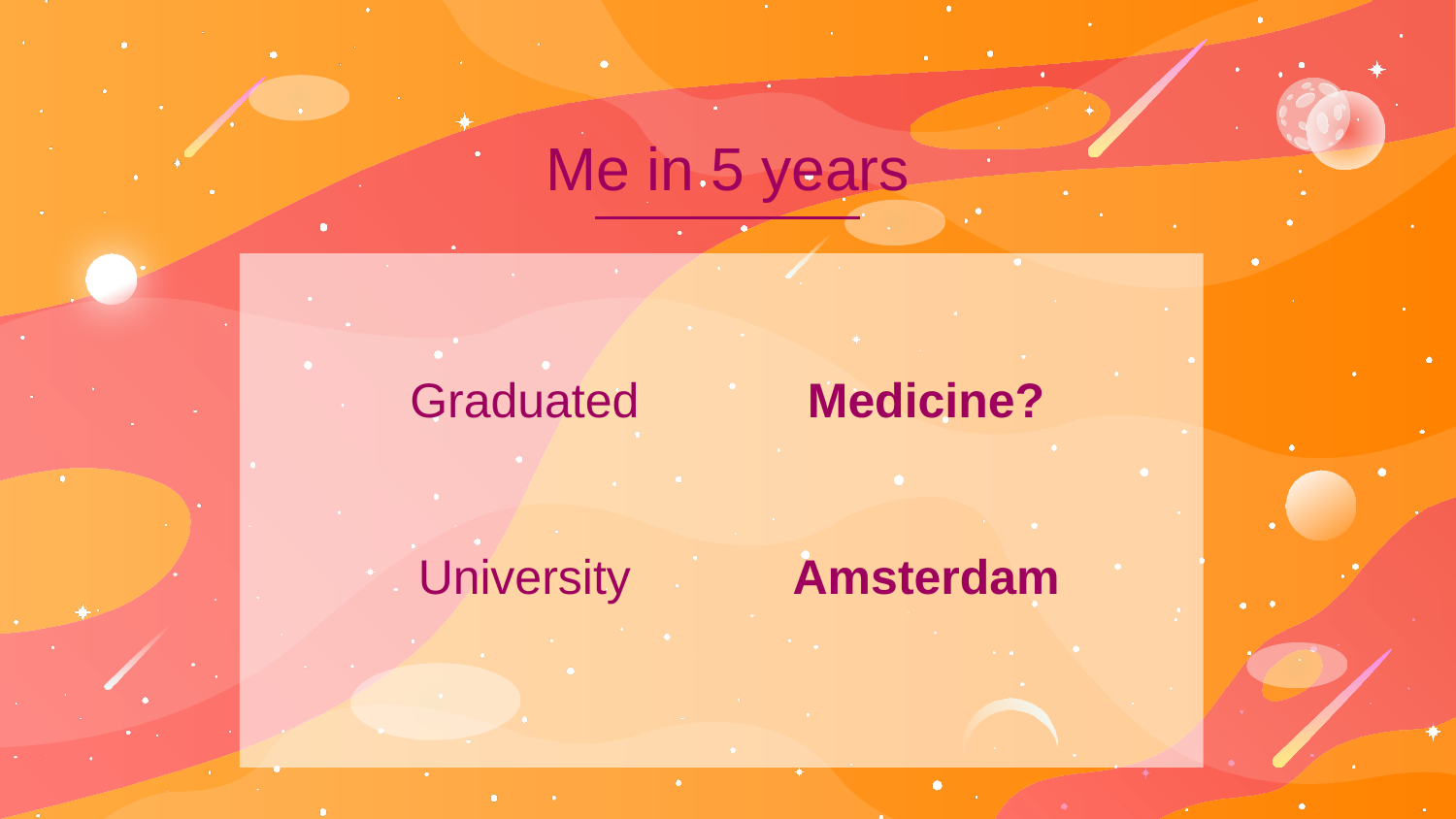

Me in 5 years
# Graduated
Medicine?
University
Amsterdam